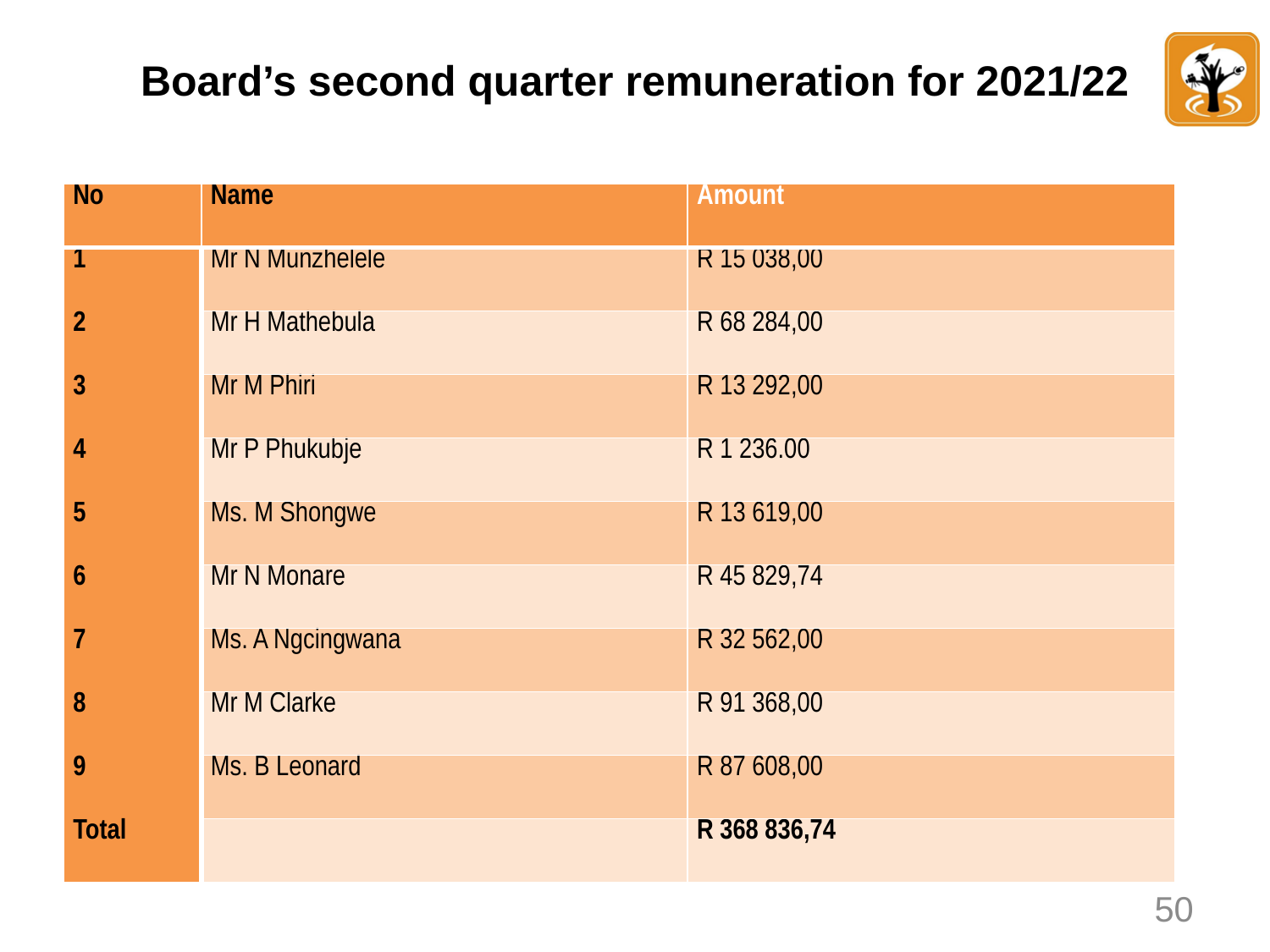

# Board’s second quarter remuneration for 2021/22
| No | Name | Amount |
| --- | --- | --- |
| 1 | Mr N Munzhelele | R 15 038,00 |
| 2 | Mr H Mathebula | R 68 284,00 |
| 3 | Mr M Phiri | R 13 292,00 |
| 4 | Mr P Phukubje | R 1 236.00 |
| 5 | Ms. M Shongwe | R 13 619,00 |
| 6 | Mr N Monare | R 45 829,74 |
| 7 | Ms. A Ngcingwana | R 32 562,00 |
| 8 | Mr M Clarke | R 91 368,00 |
| 9 | Ms. B Leonard | R 87 608,00 |
| Total |  | R 368 836,74 |
50